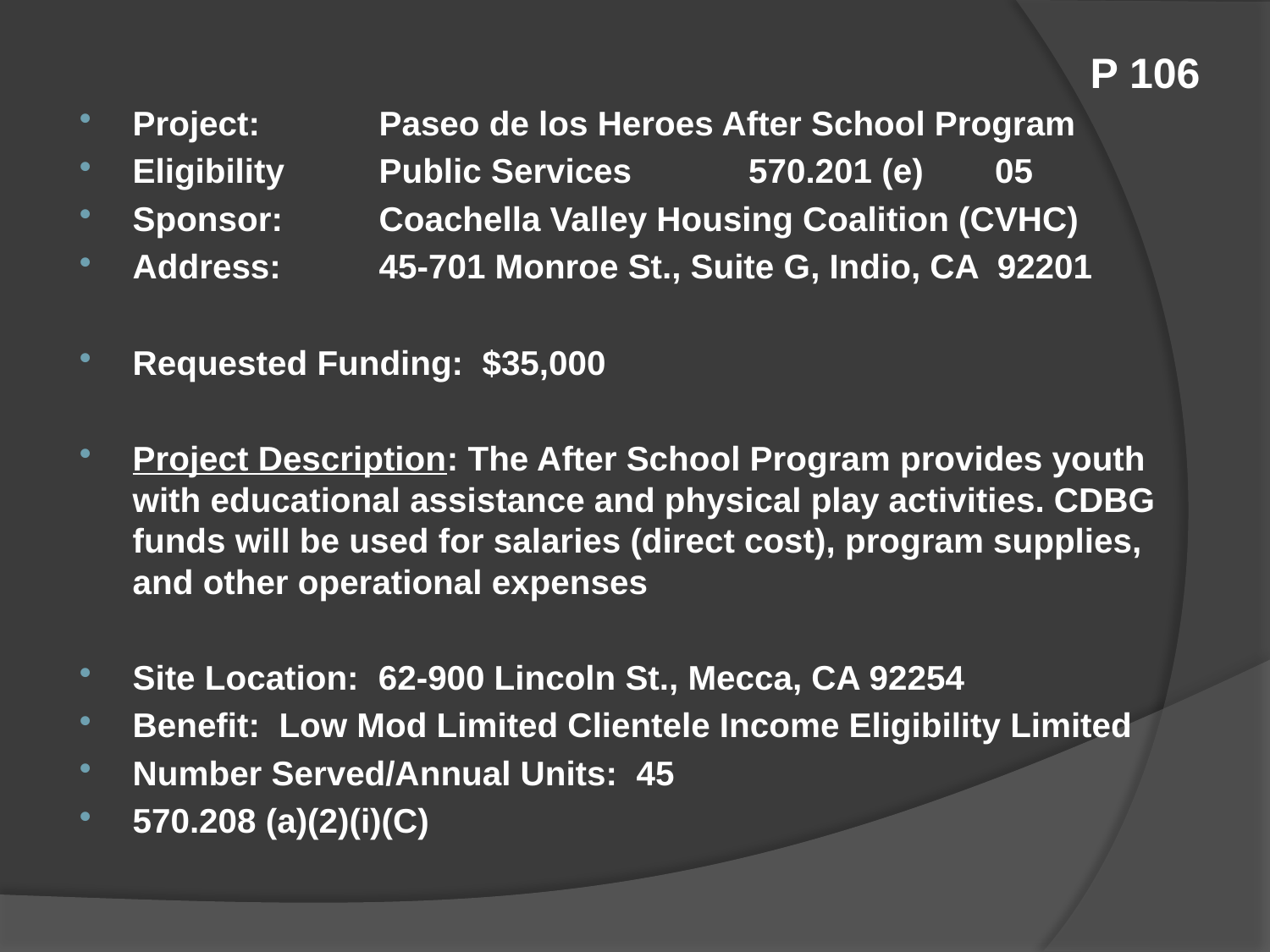

# P 106
Project:	Paseo de los Heroes After School Program
Eligibility	Public Services	570.201 (e)	05
Sponsor:	Coachella Valley Housing Coalition (CVHC)
Address:	45-701 Monroe St., Suite G, Indio, CA  92201

Requested Funding:  $35,000

Project Description: The After School Program provides youth with educational assistance and physical play activities. CDBG funds will be used for salaries (direct cost), program supplies, and other operational expenses

Site Location:  62-900 Lincoln St., Mecca, CA 92254
Benefit:  Low Mod Limited Clientele Income Eligibility Limited
Number Served/Annual Units:  45
570.208 (a)(2)(i)(C)